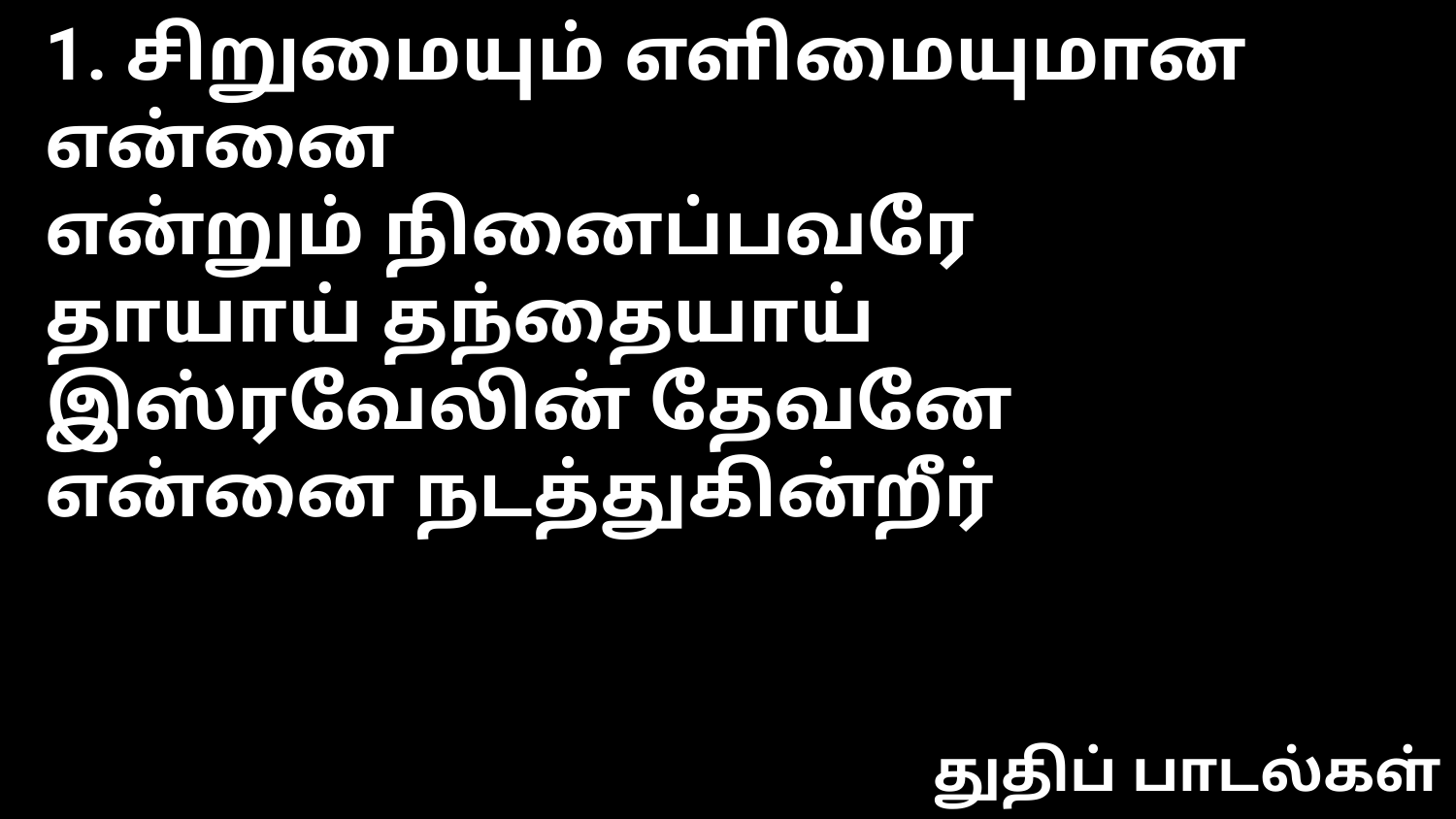

1. சிறுமையும் எளிமையுமான என்னை
என்றும் நினைப்பவரே
தாயாய் தந்தையாய் இஸ்ரவேலின் தேவனே
என்னை நடத்துகின்றீர்

துதிப் பாடல்கள்